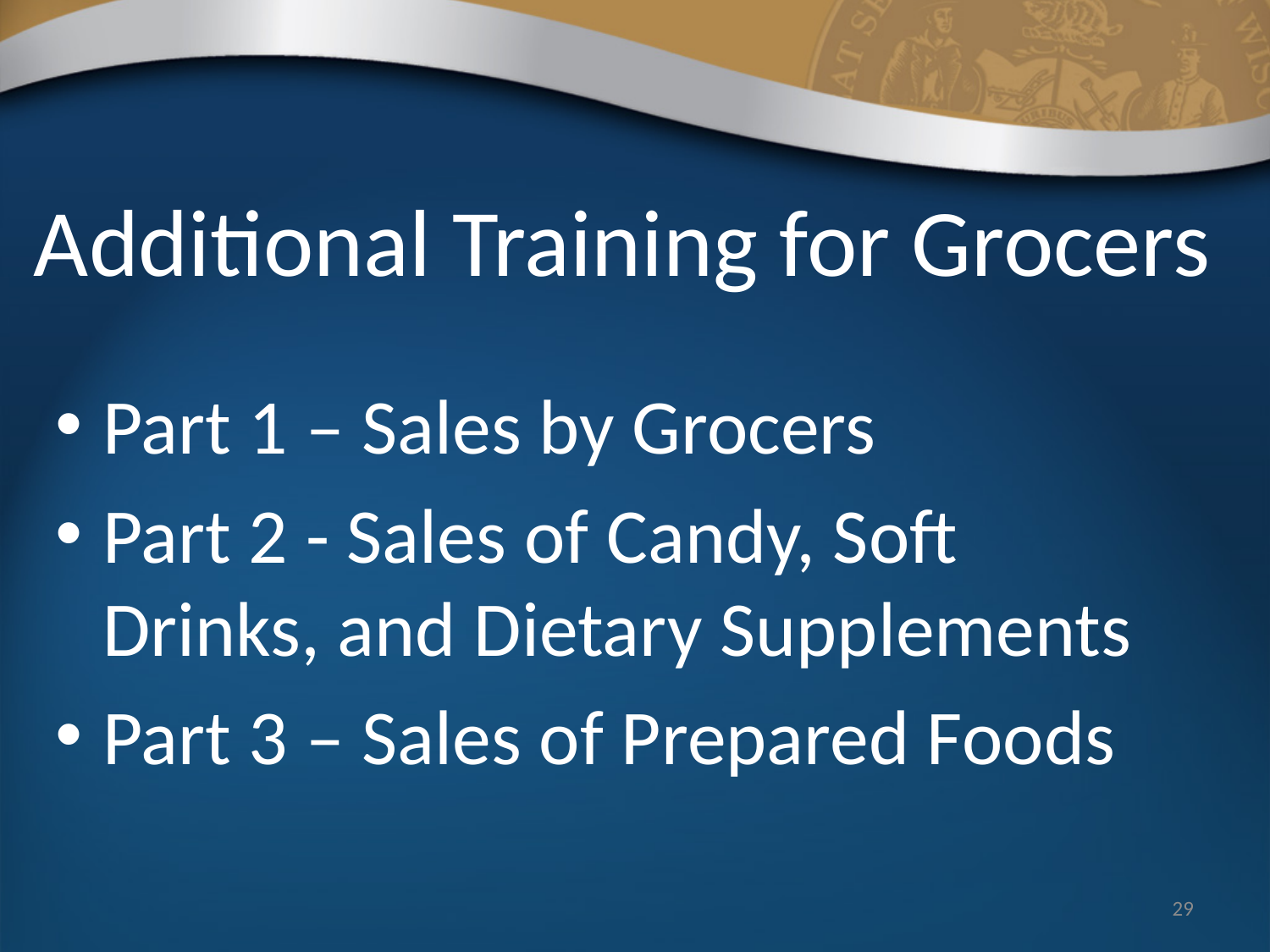

# Additional Training for Grocers
Part 1 – Sales by Grocers
Part 2 - Sales of Candy, Soft Drinks, and Dietary Supplements
Part 3 – Sales of Prepared Foods

29